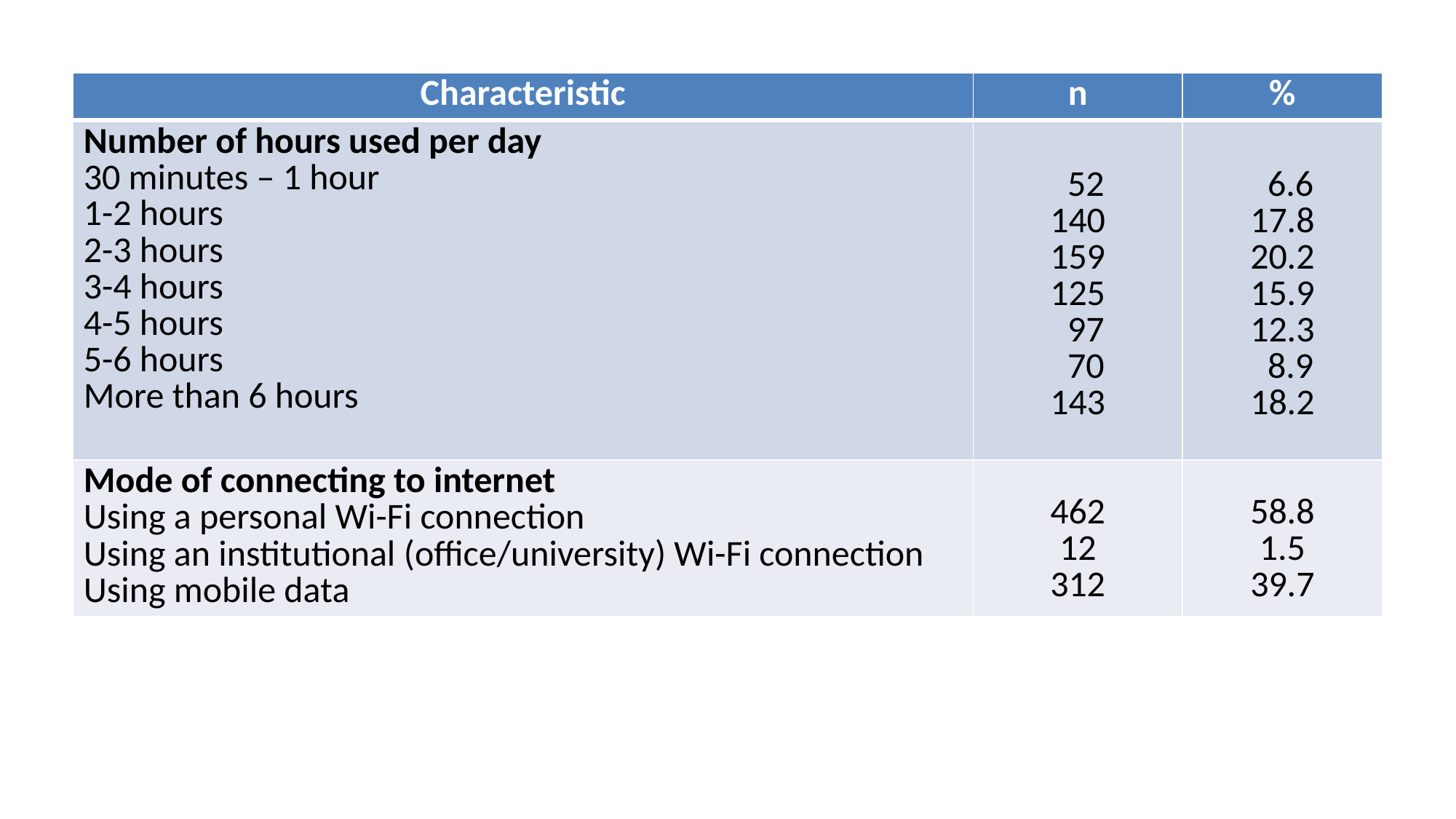

| Characteristic | n | % |
| --- | --- | --- |
| Number of hours used per day 30 minutes – 1 hour 1-2 hours 2-3 hours 3-4 hours 4-5 hours 5-6 hours More than 6 hours | 52 140 159 125 97 70 143 | 6.6 17.8 20.2 15.9 12.3 8.9 18.2 |
| Mode of connecting to internet Using a personal Wi-Fi connection Using an institutional (office/university) Wi-Fi connection Using mobile data | 462 12 312 | 58.8 1.5 39.7 |